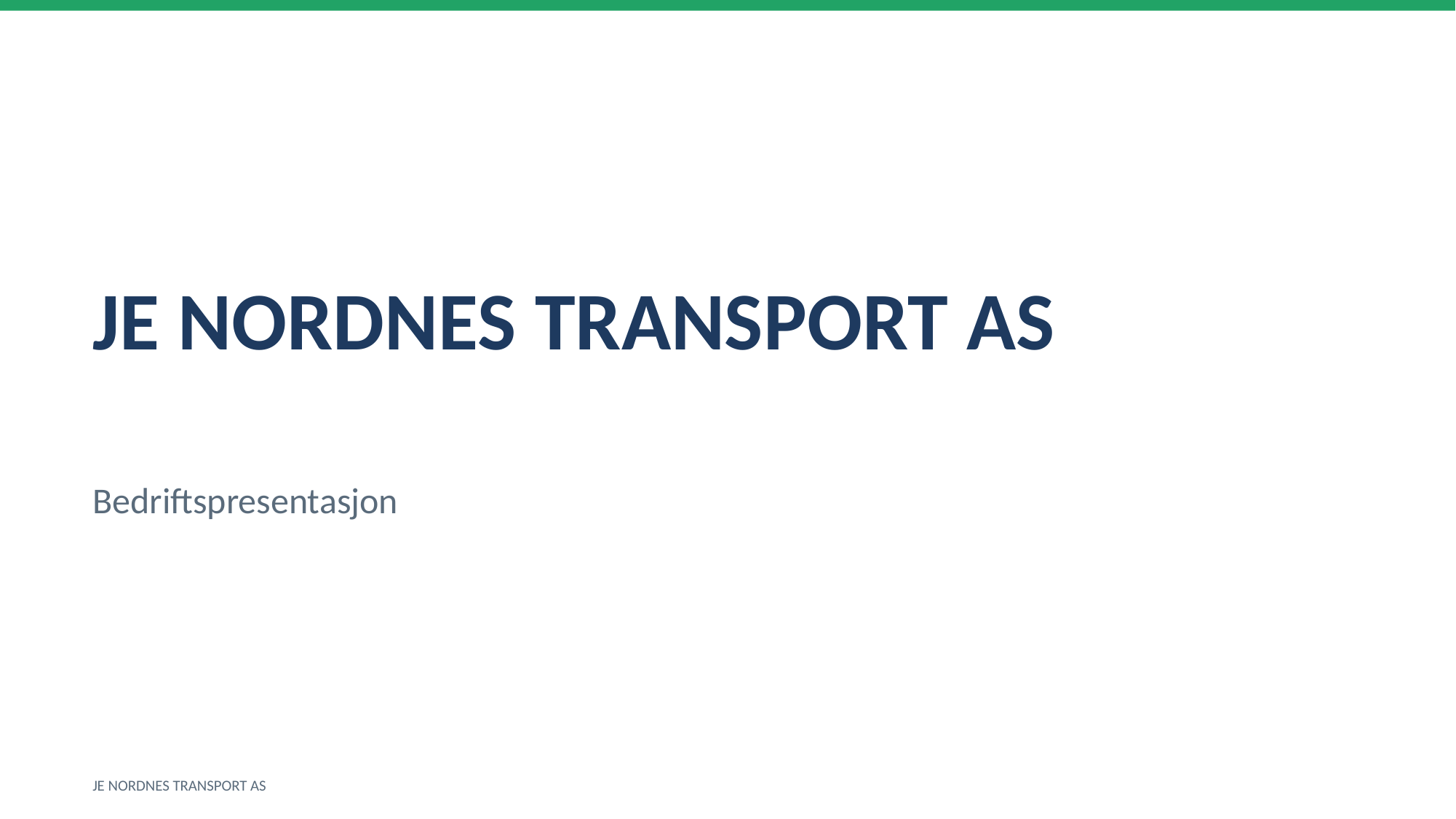

JE NORDNES TRANSPORT AS
Bedriftspresentasjon
JE NORDNES TRANSPORT AS